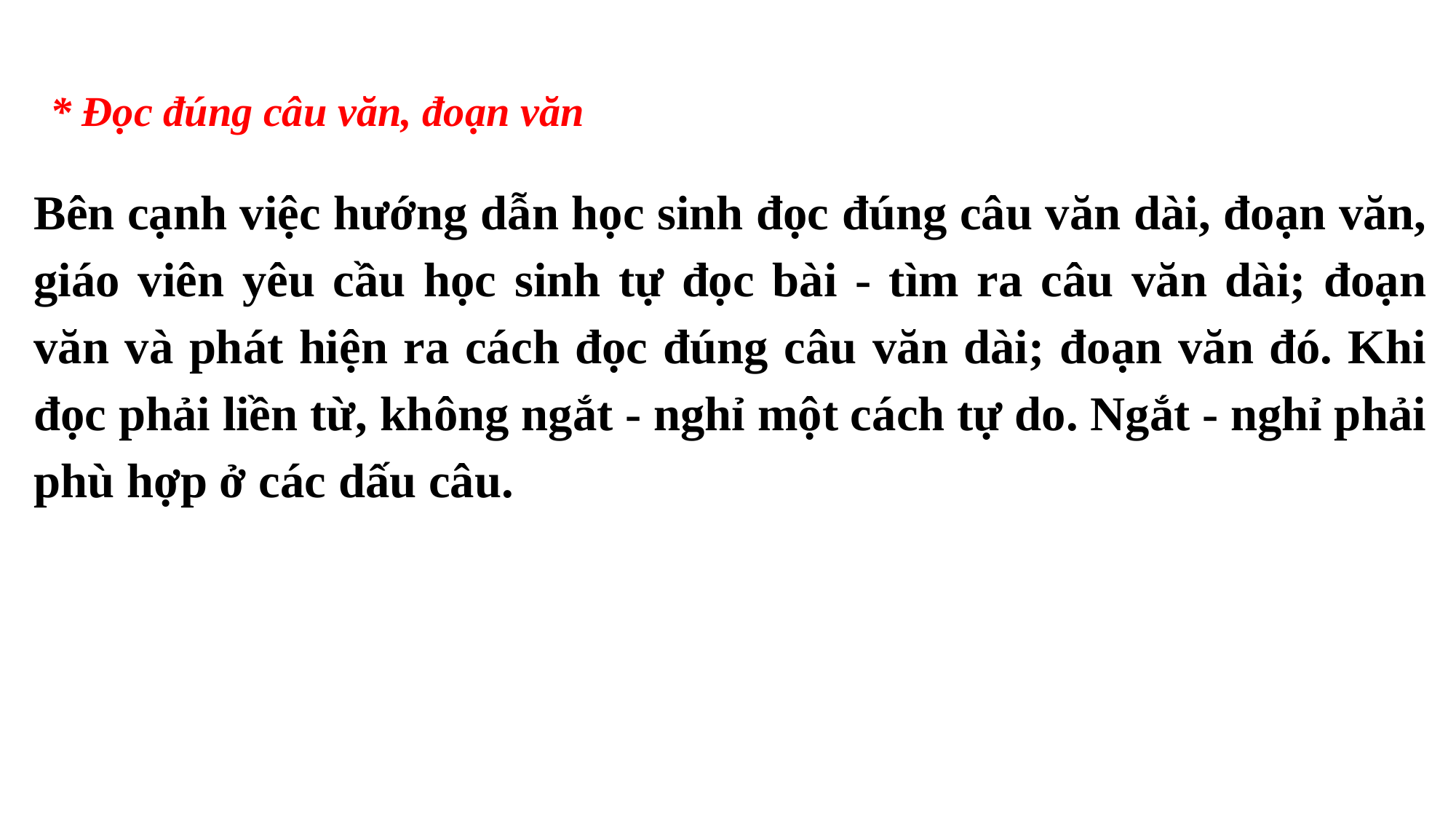

* Đọc đúng câu văn, đoạn văn

Bên cạnh việc hướng dẫn học sinh đọc đúng câu văn dài, đoạn văn, giáo viên yêu cầu học sinh tự đọc bài - tìm ra câu văn dài; đoạn văn và phát hiện ra cách đọc đúng câu văn dài; đoạn văn đó. Khi đọc phải liền từ, không ngắt - nghỉ một cách tự do. Ngắt - nghỉ phải phù hợp ở các dấu câu.